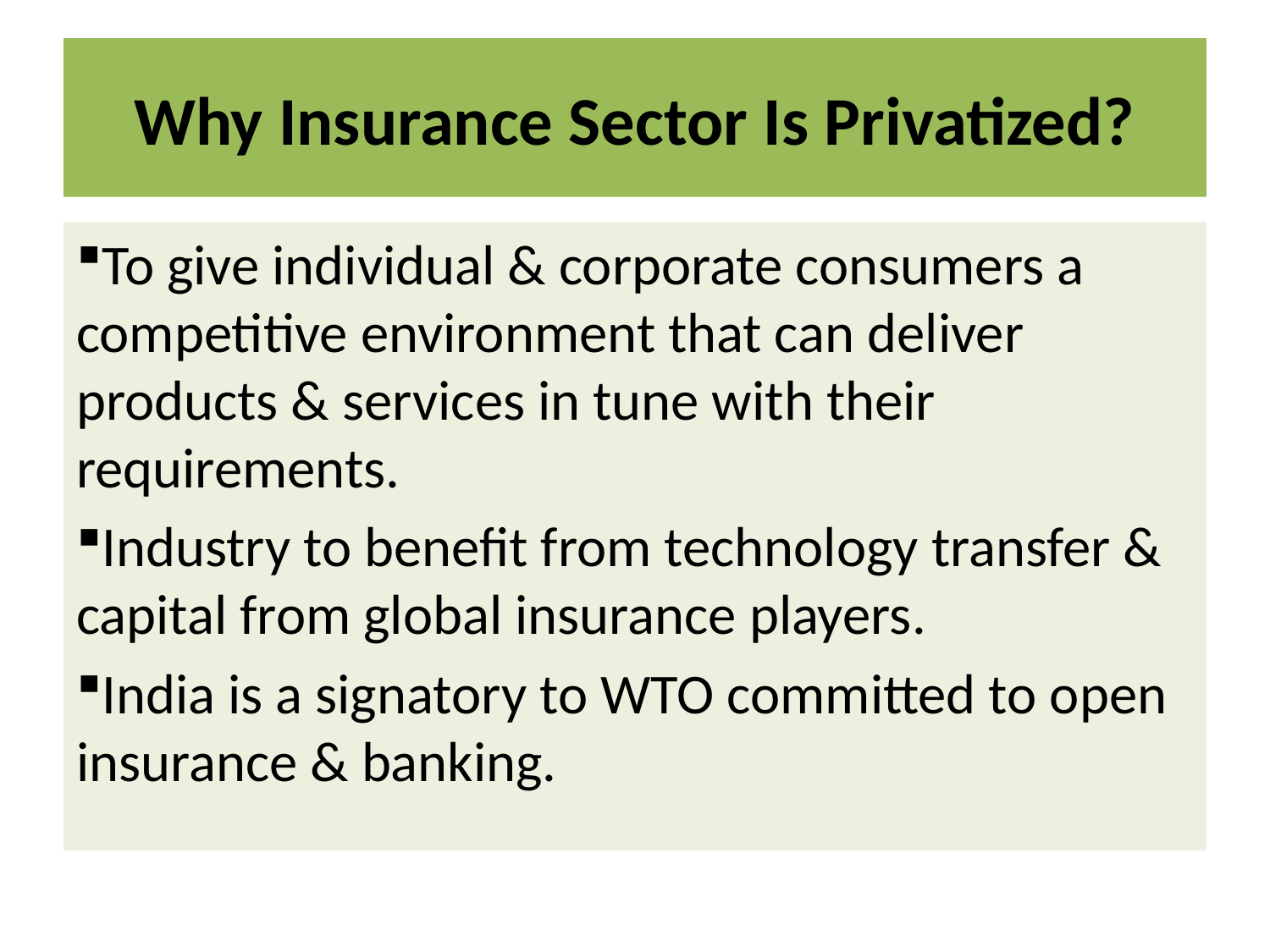

# Why Insurance Sector Is Privatized?
To give individual & corporate consumers a competitive environment that can deliver products & services in tune with their requirements.
Industry to benefit from technology transfer & capital from global insurance players.
India is a signatory to WTO committed to open insurance & banking.